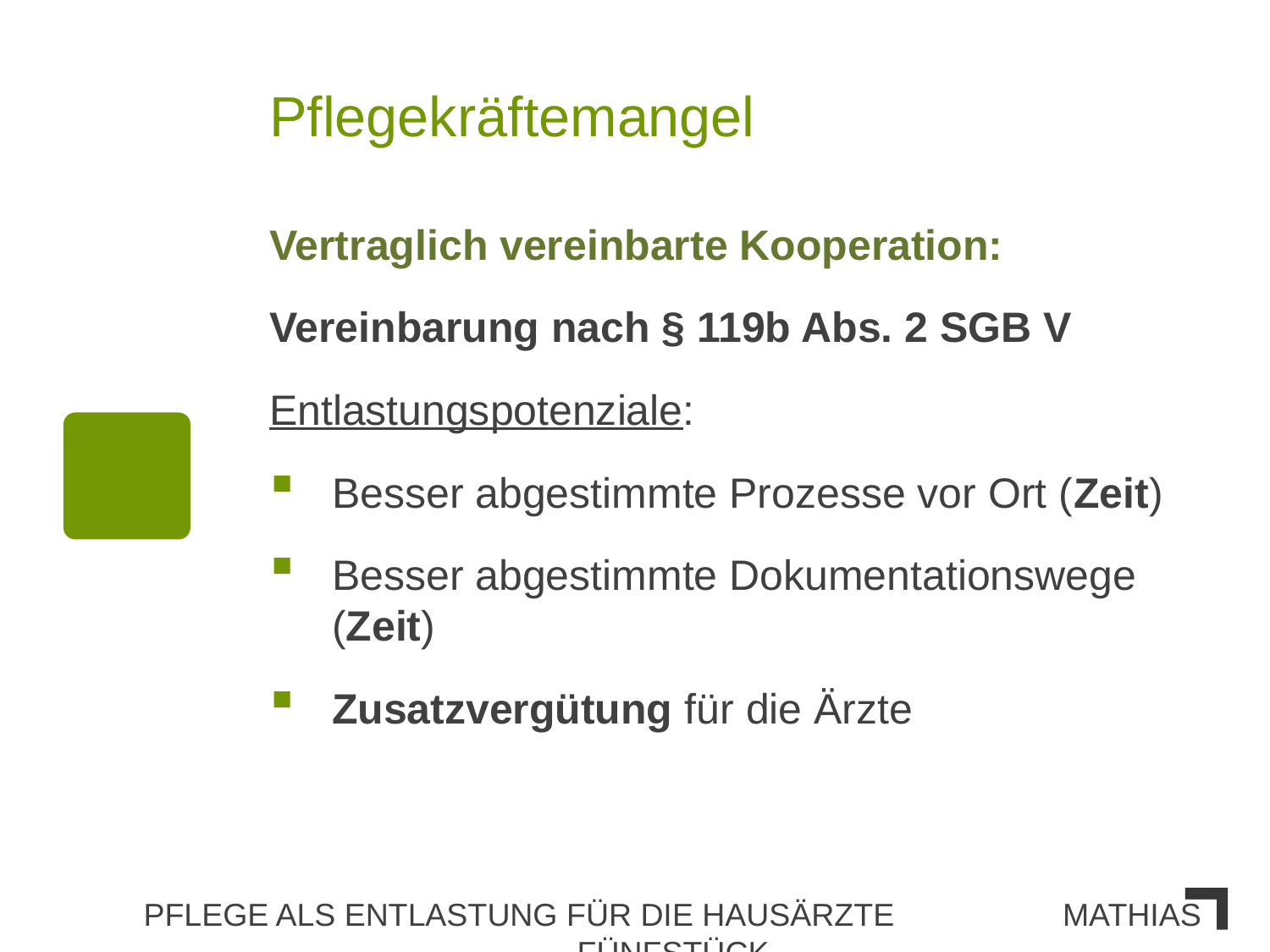

# Pflegekräftemangel
Vertraglich vereinbarte Kooperation:
Vereinbarung nach § 119b Abs. 2 SGB V
Entlastungspotenziale:
Besser abgestimmte Prozesse vor Ort (Zeit)
Besser abgestimmte Dokumentationswege (Zeit)
Zusatzvergütung für die Ärzte